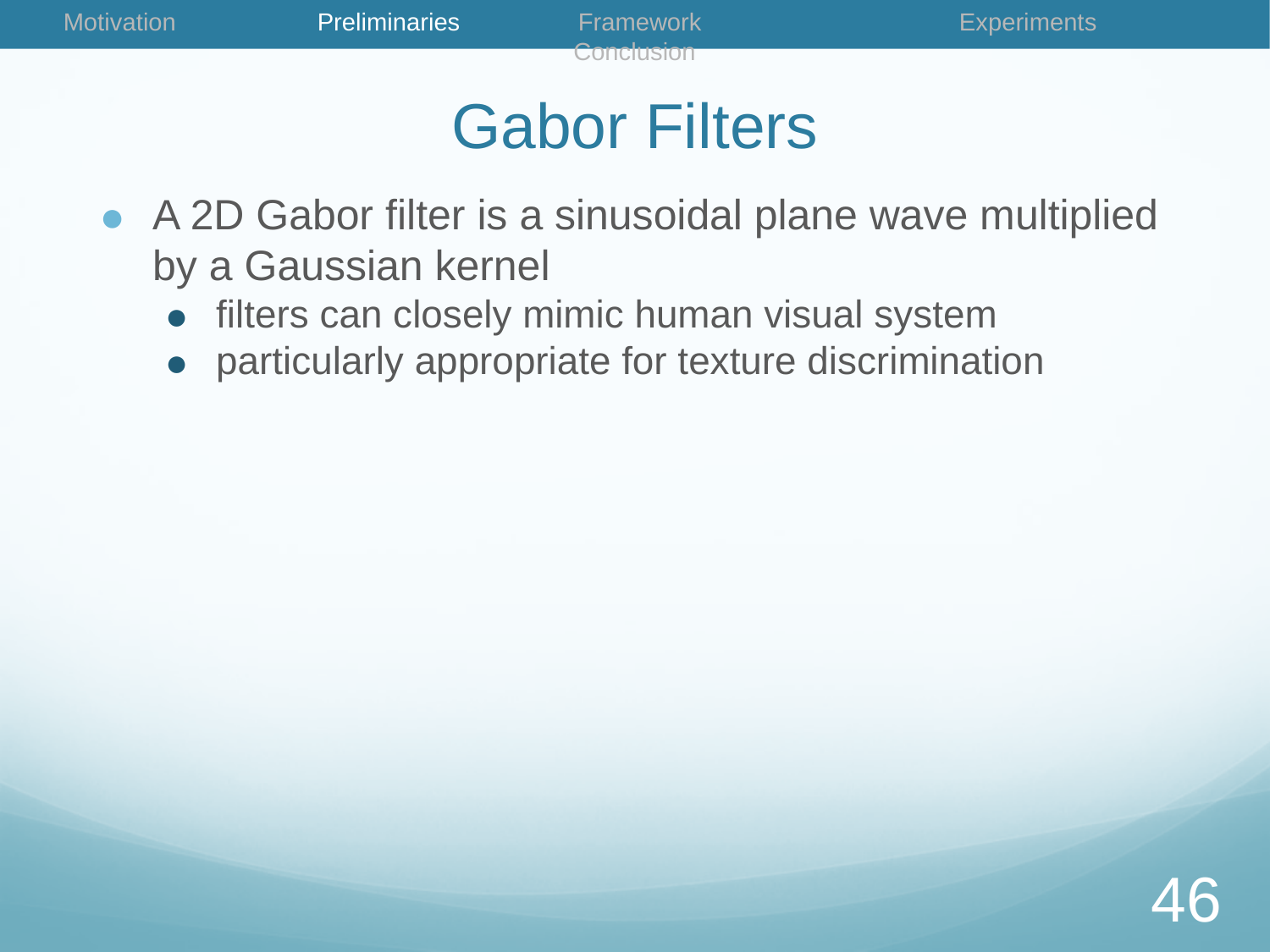

Motivation 		Preliminaries	 Framework		 Experiments 	Conclusion
# Gabor Filters
A 2D Gabor filter is a sinusoidal plane wave multiplied by a Gaussian kernel
filters can closely mimic human visual system
particularly appropriate for texture discrimination
46